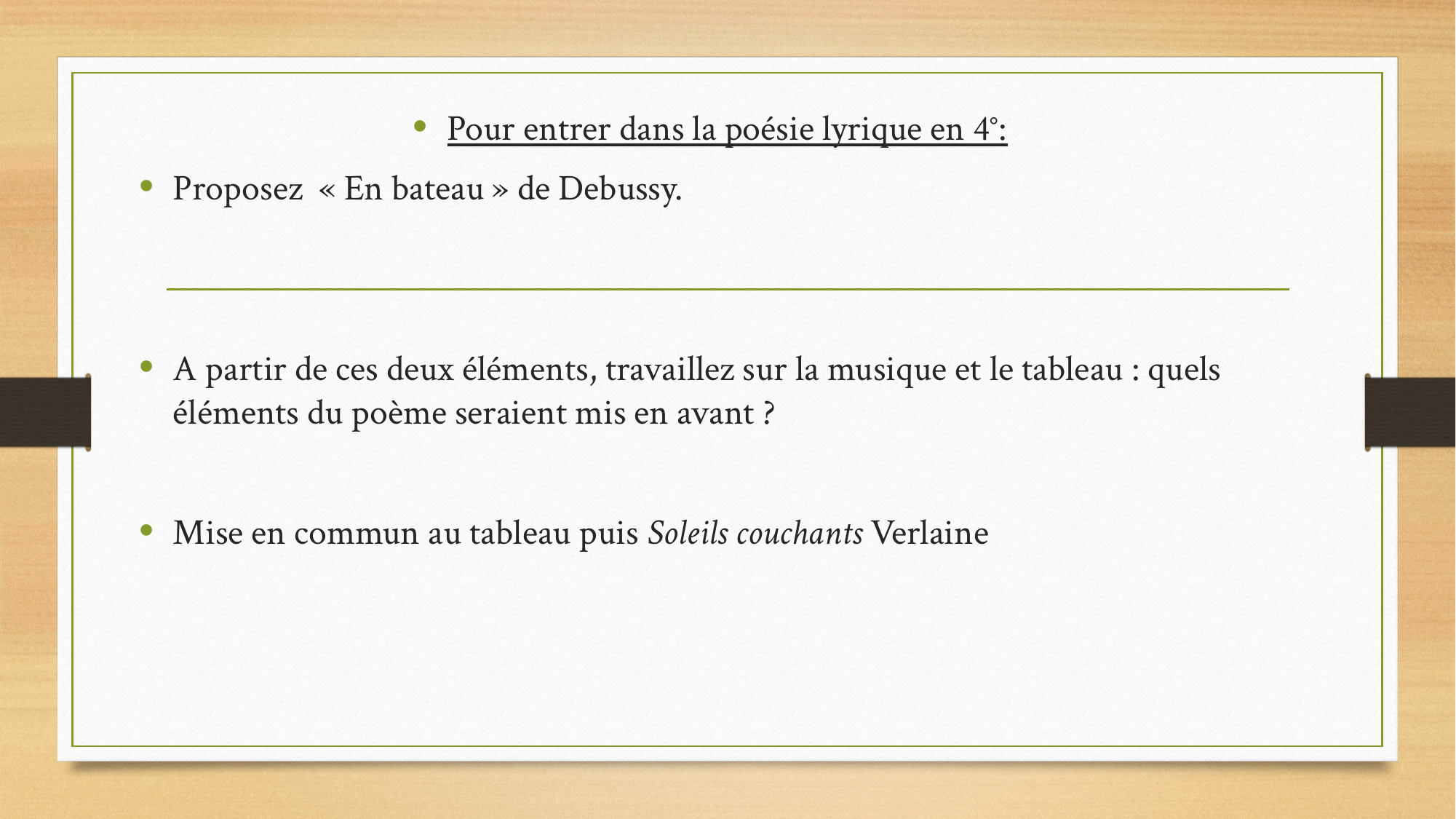

Pour entrer dans la poésie lyrique en 4°:
Proposez  « En bateau » de Debussy.

A partir de ces deux éléments, travaillez sur la musique et le tableau : quels éléments du poème seraient mis en avant ?

Mise en commun au tableau puis Soleils couchants Verlaine